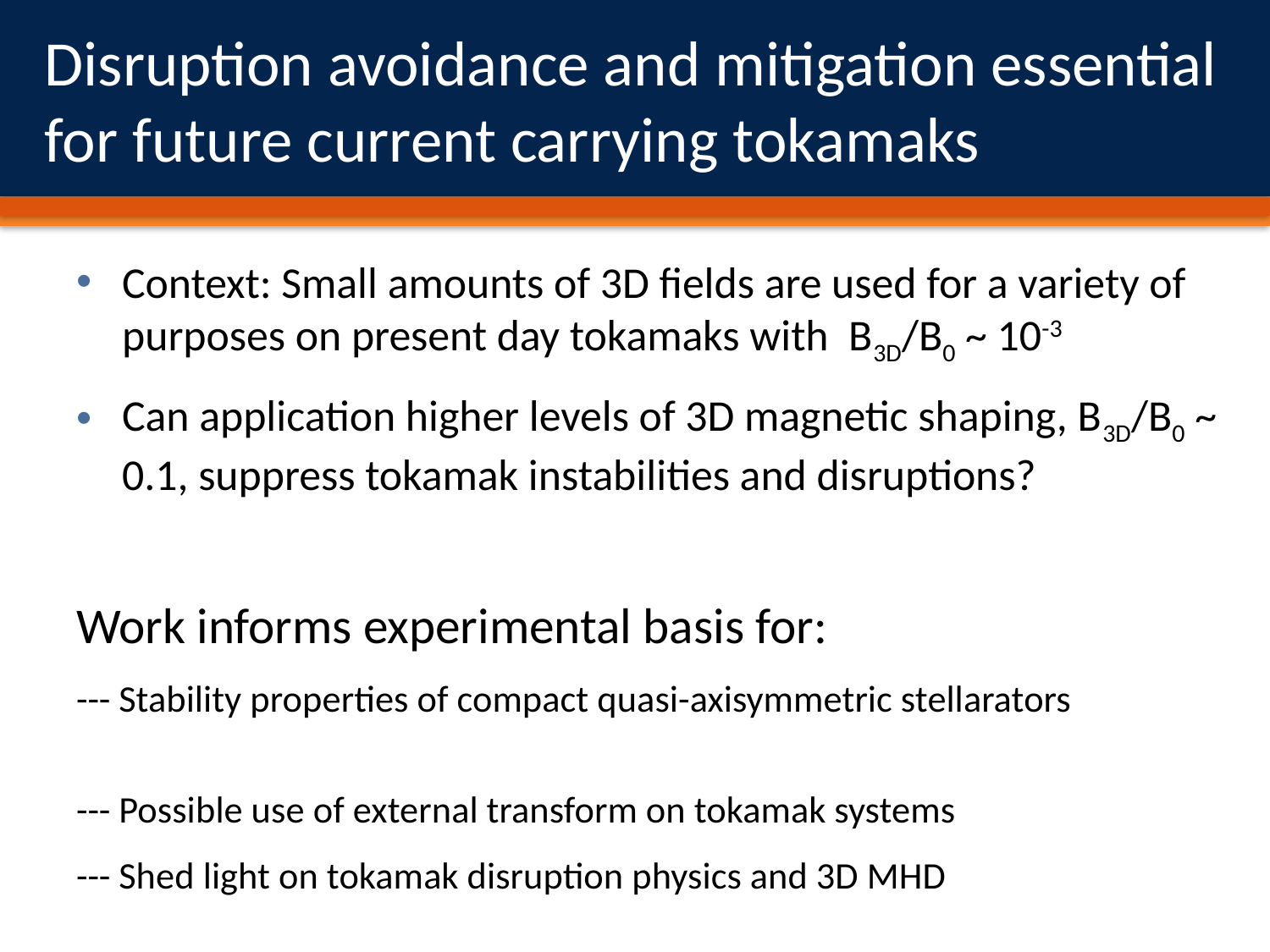

# Disruption avoidance and mitigation essential for future current carrying tokamaks
Context: Small amounts of 3D fields are used for a variety of purposes on present day tokamaks with  B3D/B0 ~ 10-3
Can application higher levels of 3D magnetic shaping, B3D/B0 ~ 0.1, suppress tokamak instabilities and disruptions?

Work informs experimental basis for:
--- Stability properties of compact quasi-axisymmetric stellarators
--- Possible use of external transform on tokamak systems
--- Shed light on tokamak disruption physics and 3D MHD